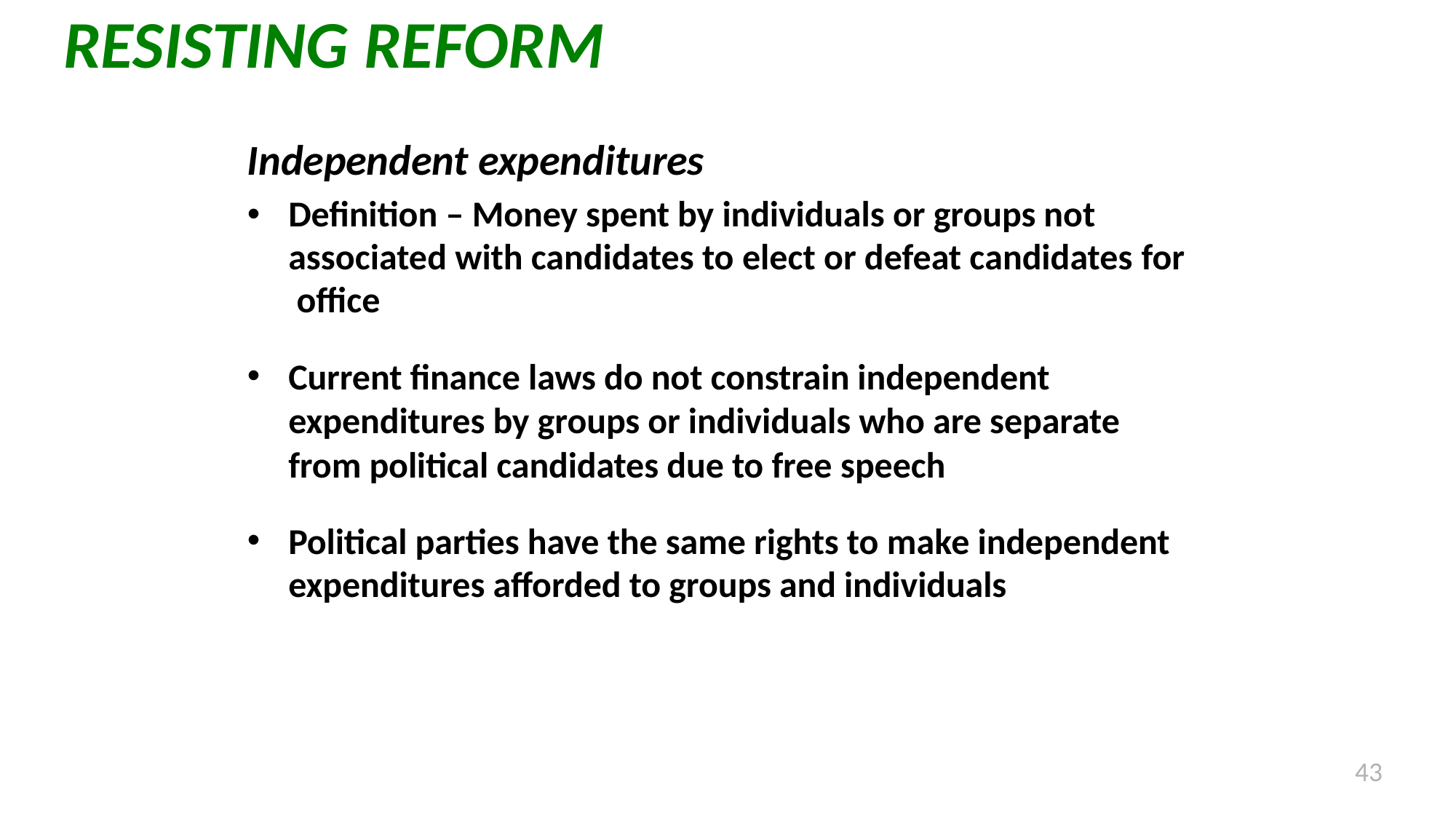

# RESISTING REFORM
Independent expenditures
Deﬁnition – Money spent by individuals or groups not  associated with candidates to elect or defeat candidates for  oﬃce
Current ﬁnance laws do not constrain independent  expenditures by groups or individuals who are separate  from political candidates due to free speech
Political parties have the same rights to make independent  expenditures aﬀorded to groups and individuals
43